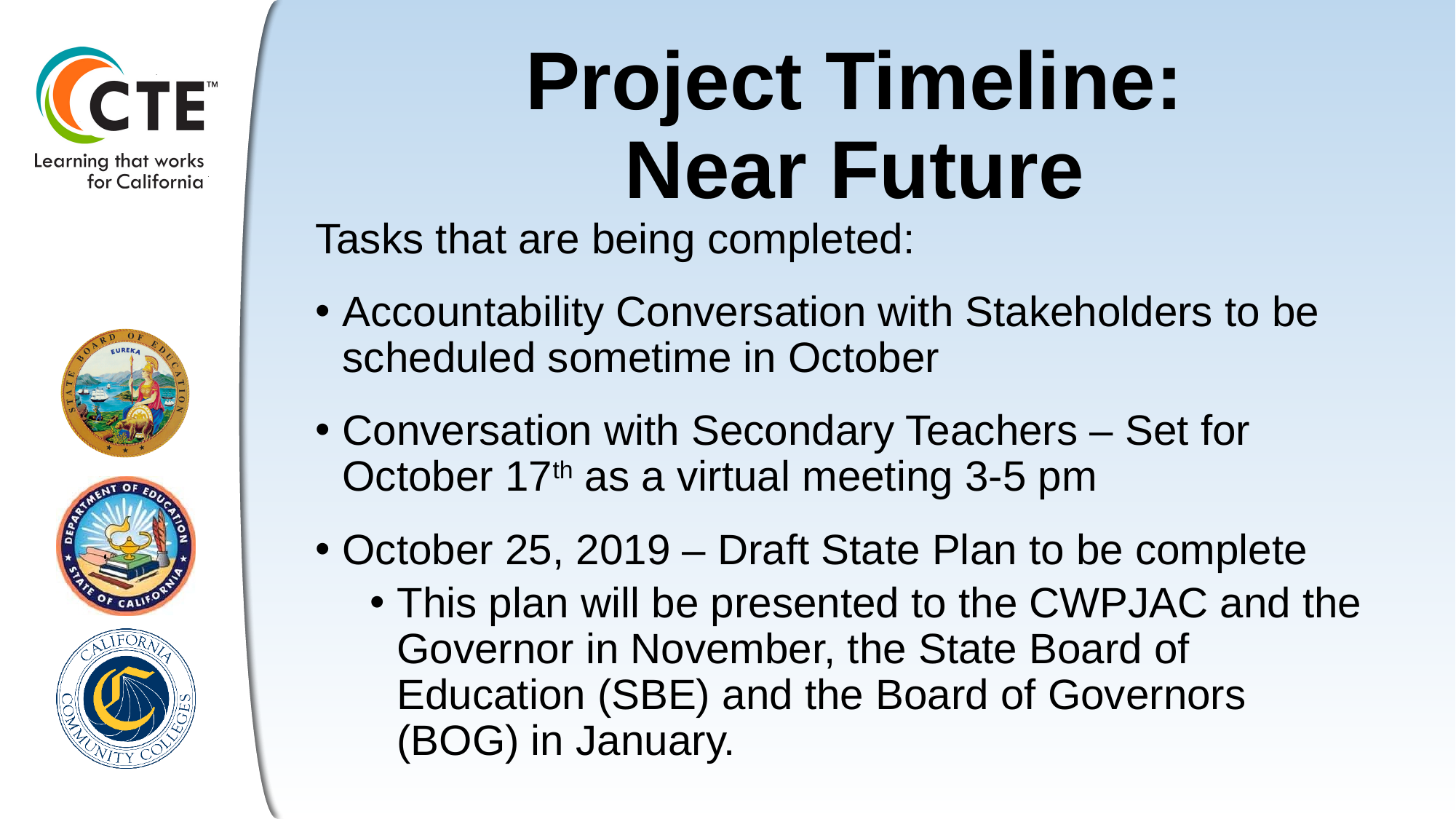

# Project Timeline: Near Future
Tasks that are being completed:
Accountability Conversation with Stakeholders to be scheduled sometime in October
Conversation with Secondary Teachers – Set for October 17th as a virtual meeting 3-5 pm
October 25, 2019 – Draft State Plan to be complete
This plan will be presented to the CWPJAC and the Governor in November, the State Board of Education (SBE) and the Board of Governors (BOG) in January.